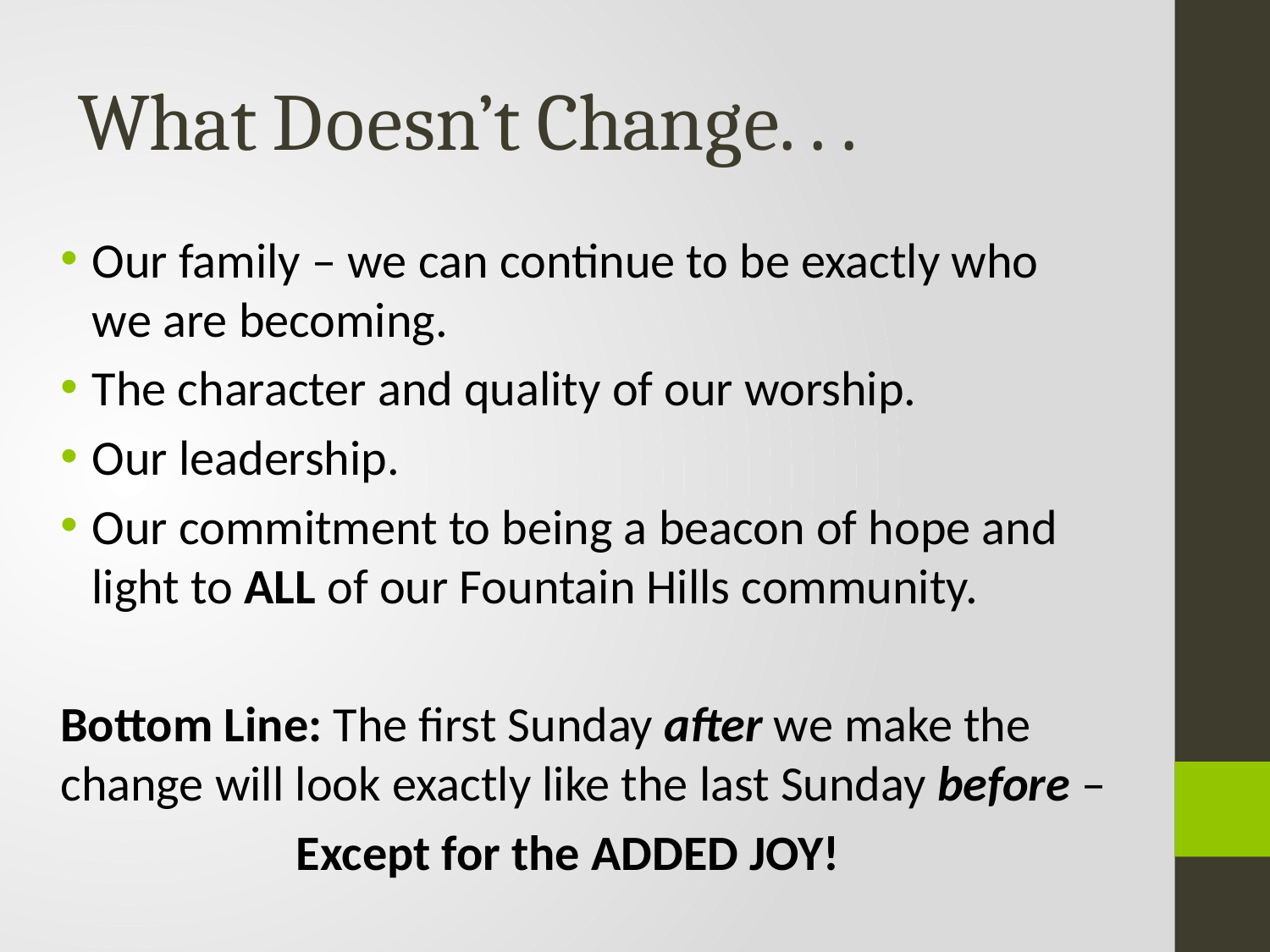

# What Doesn’t Change. . .
Our family – we can continue to be exactly who we are becoming.
The character and quality of our worship.
Our leadership.
Our commitment to being a beacon of hope and light to ALL of our Fountain Hills community.

Bottom Line: The first Sunday after we make the change will look exactly like the last Sunday before –
Except for the ADDED JOY!